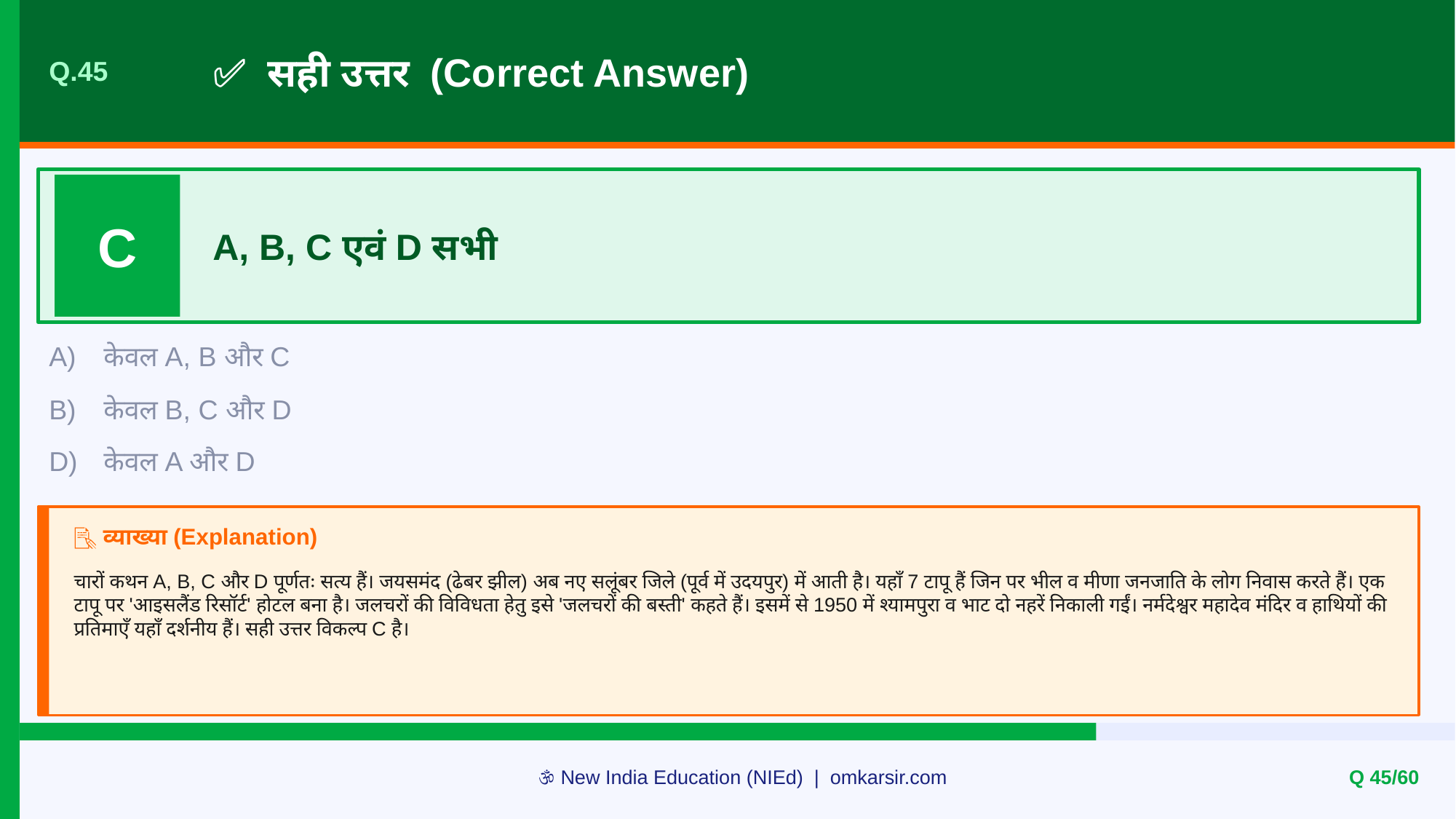

✅  सही उत्तर  (Correct Answer)
Q.45

C
A, B, C एवं D सभी
A)
केवल A, B और C
B)
केवल B, C और D
D)
केवल A और D

📝 व्याख्या (Explanation)
चारों कथन A, B, C और D पूर्णतः सत्य हैं। जयसमंद (ढेबर झील) अब नए सलूंबर जिले (पूर्व में उदयपुर) में आती है। यहाँ 7 टापू हैं जिन पर भील व मीणा जनजाति के लोग निवास करते हैं। एक टापू पर 'आइसलैंड रिसॉर्ट' होटल बना है। जलचरों की विविधता हेतु इसे 'जलचरों की बस्ती' कहते हैं। इसमें से 1950 में श्यामपुरा व भाट दो नहरें निकाली गईं। नर्मदेश्वर महादेव मंदिर व हाथियों की प्रतिमाएँ यहाँ दर्शनीय हैं। सही उत्तर विकल्प C है।

🕉️ New India Education (NIEd)  |  omkarsir.com
Q 45/60